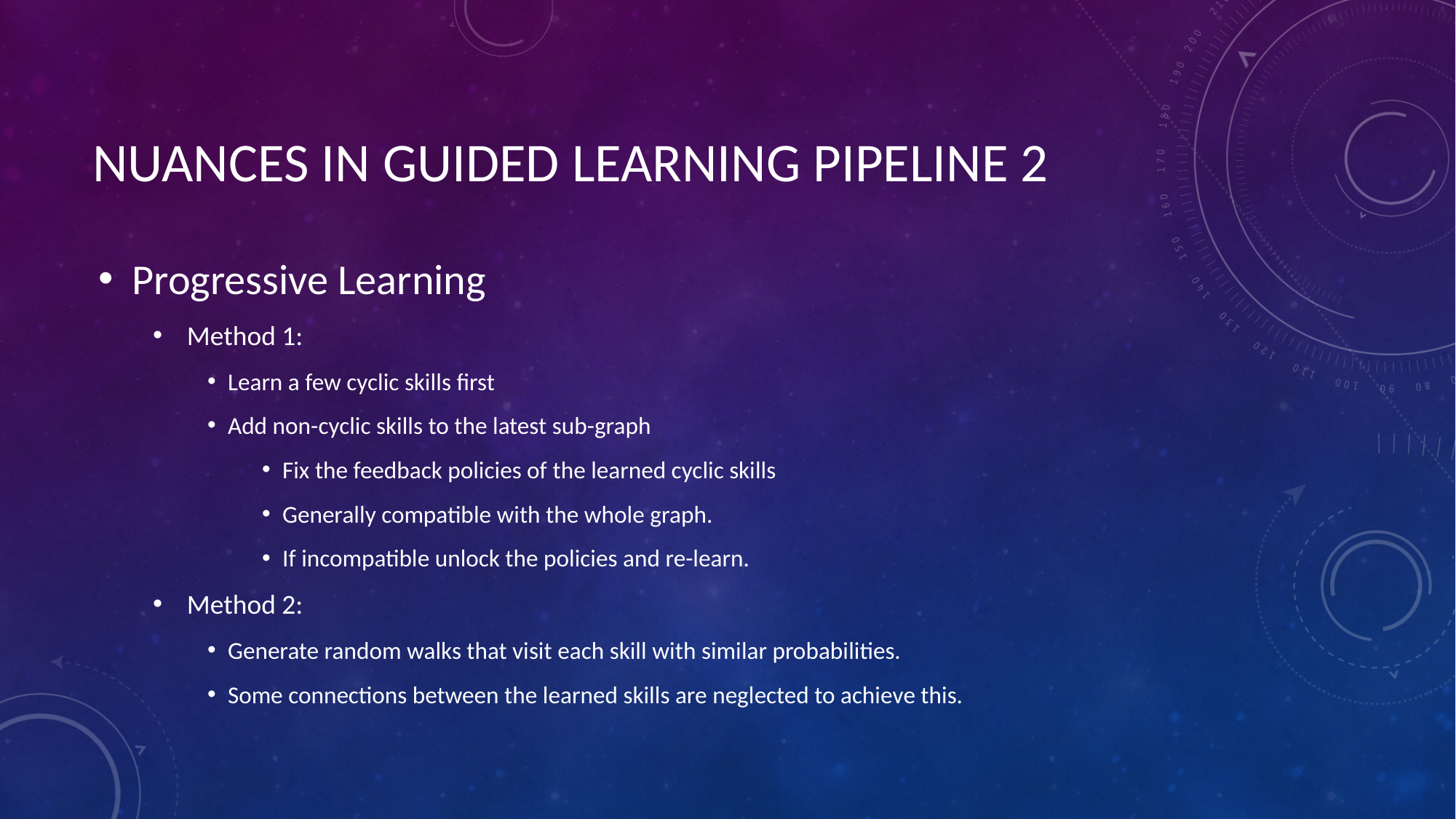

# Nuances in Guided Learning Pipeline 2
Progressive Learning
Method 1:
Learn a few cyclic skills first
Add non-cyclic skills to the latest sub-graph
Fix the feedback policies of the learned cyclic skills
Generally compatible with the whole graph.
If incompatible unlock the policies and re-learn.
Method 2:
Generate random walks that visit each skill with similar probabilities.
Some connections between the learned skills are neglected to achieve this.